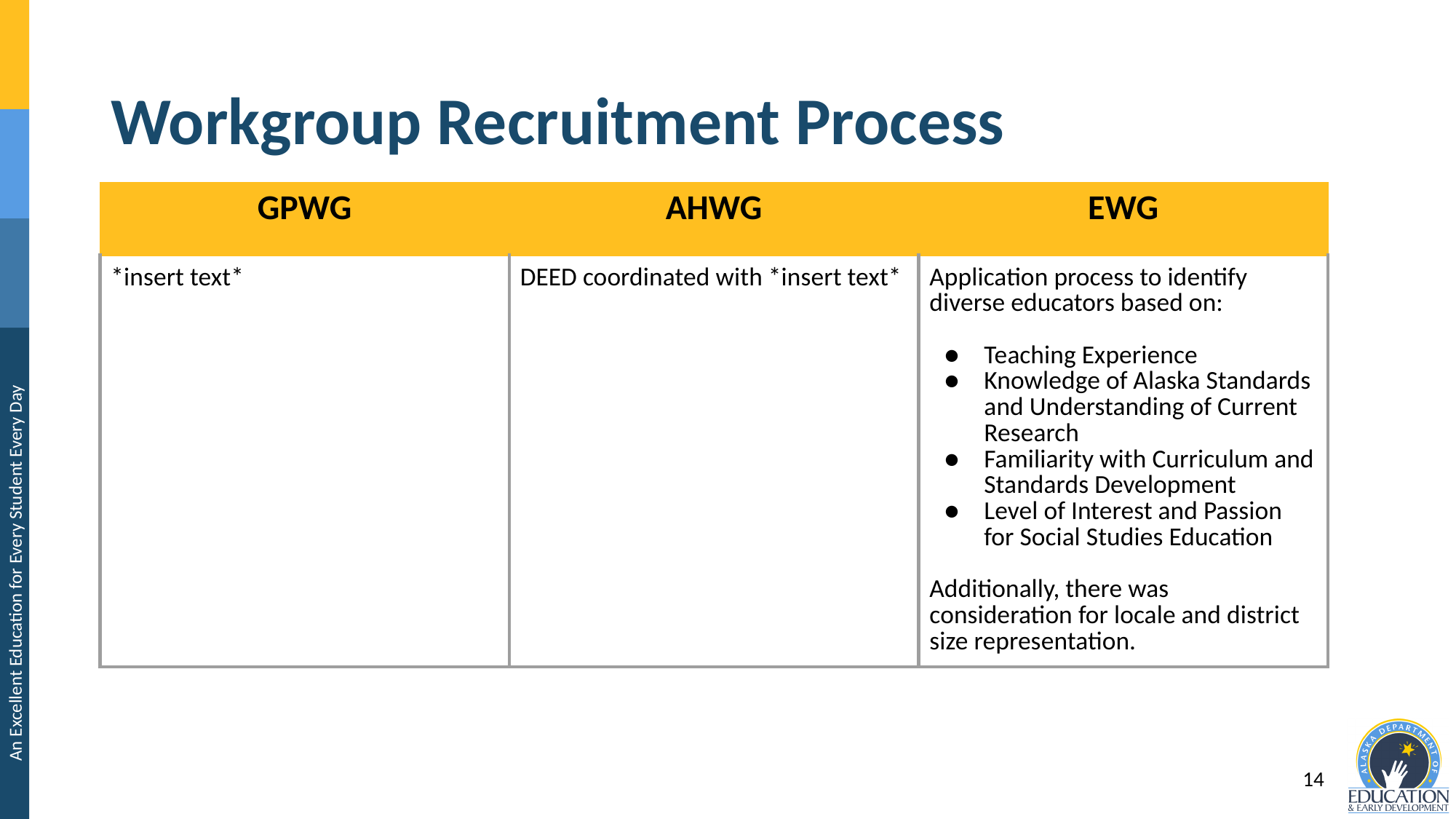

# Workgroup Recruitment Process
| GPWG | AHWG | EWG |
| --- | --- | --- |
| \*insert text\* | DEED coordinated with \*insert text\* | Application process to identify diverse educators based on: Teaching Experience Knowledge of Alaska Standards and Understanding of Current Research Familiarity with Curriculum and Standards Development Level of Interest and Passion for Social Studies Education Additionally, there was consideration for locale and district size representation. |